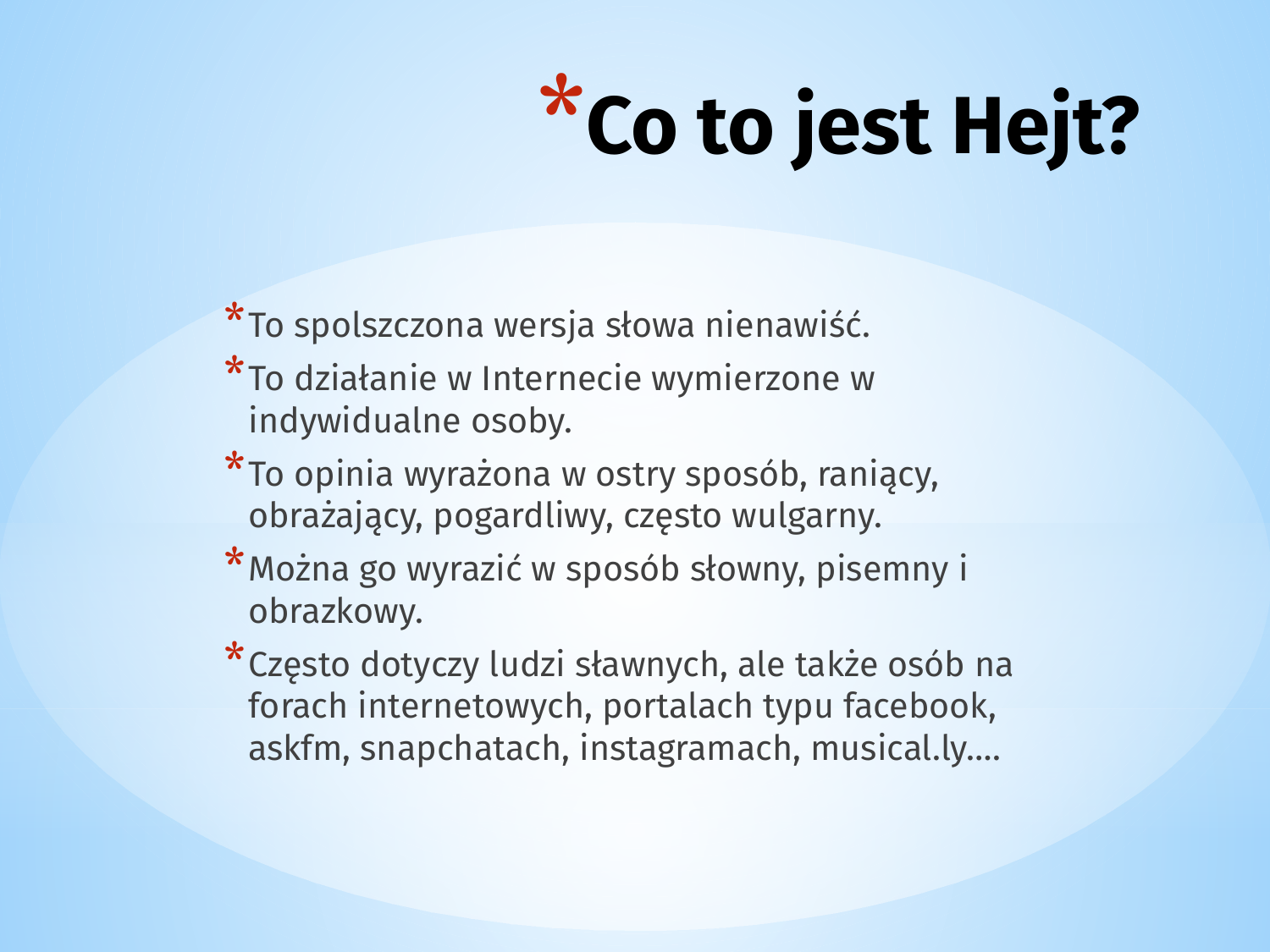

# Co to jest Hejt?
To spolszczona wersja słowa nienawiść.
To działanie w Internecie wymierzone w indywidualne osoby.
To opinia wyrażona w ostry sposób, raniący, obrażający, pogardliwy, często wulgarny.
Można go wyrazić w sposób słowny, pisemny i obrazkowy.
Często dotyczy ludzi sławnych, ale także osób na forach internetowych, portalach typu facebook, askfm, snapchatach, instagramach, musical.ly….